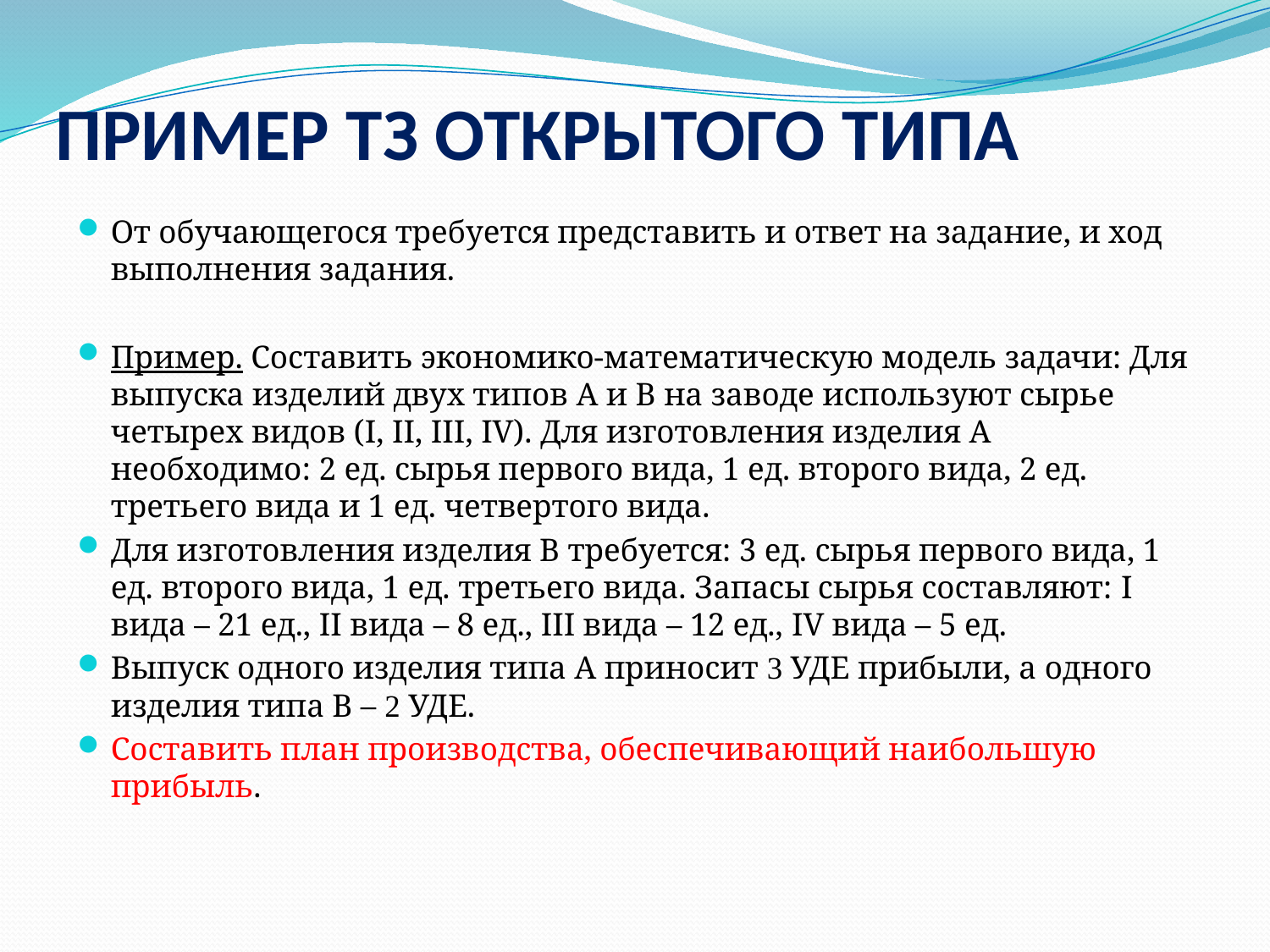

# ПРИМЕР ТЗ ОТКРЫТОГО ТИПА
От обучающегося требуется представить и ответ на задание, и ход выполнения задания.

Пример. Составить экономико-математическую модель задачи: Для выпуска изделий двух типов А и В на заводе используют сырье четырех видов (I, II, III, IV). Для изготовления изделия А необходимо: 2 ед. сырья первого вида, 1 ед. второго вида, 2 ед. третьего вида и 1 ед. четвертого вида.
Для изготовления изделия В требуется: 3 ед. сырья первого вида, 1 ед. второго вида, 1 ед. третьего вида. Запасы сырья составляют: I вида – 21 ед., II вида – 8 ед., III вида – 12 ед., IV вида – 5 ед.
Выпуск одного изделия типа А приносит 3 УДЕ прибыли, а одного изделия типа В – 2 УДЕ.
Составить план производства, обеспечивающий наибольшую прибыль.